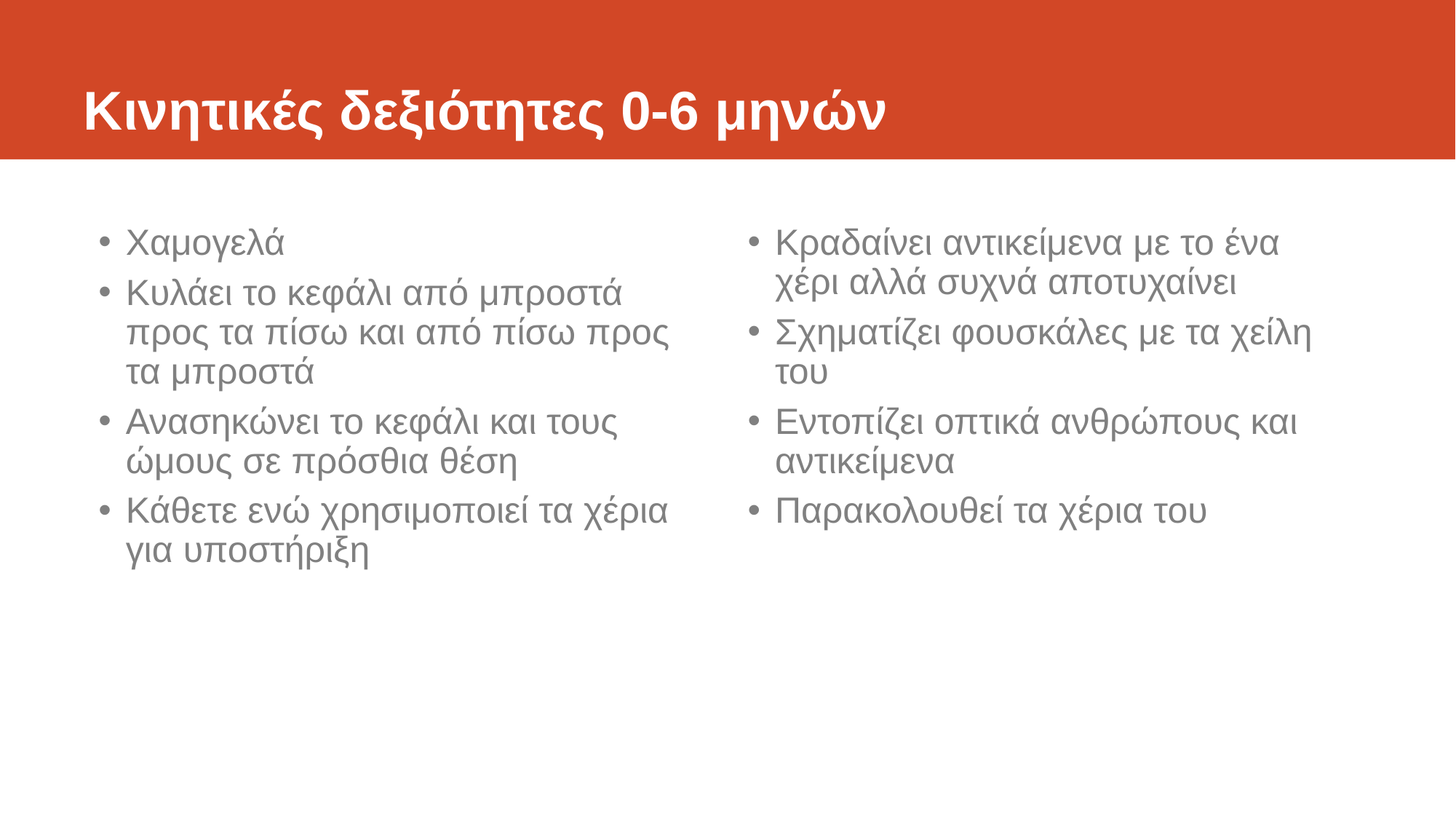

# Κινητικές δεξιότητες 0-6 μηνών
Χαμογελά
Κυλάει το κεφάλι από μπροστά προς τα πίσω και από πίσω προς τα μπροστά
Ανασηκώνει το κεφάλι και τους ώμους σε πρόσθια θέση
Κάθετε ενώ χρησιμοποιεί τα χέρια για υποστήριξη
Κραδαίνει αντικείμενα με το ένα χέρι αλλά συχνά αποτυχαίνει
Σχηματίζει φουσκάλες με τα χείλη του
Εντοπίζει οπτικά ανθρώπους και αντικείμενα
Παρακολουθεί τα χέρια του